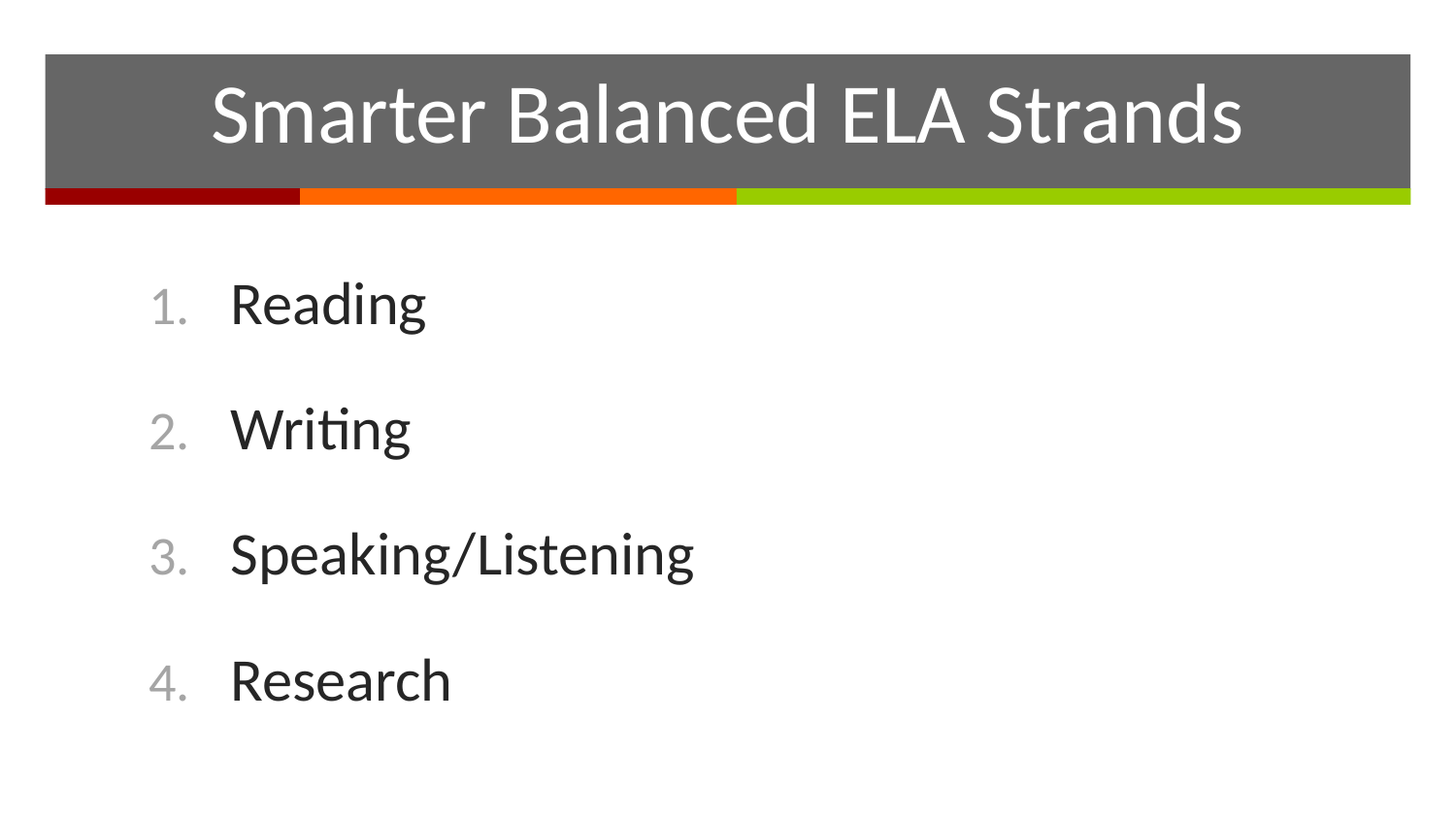

# Smarter Balanced ELA Strands
Reading
Writing
Speaking/Listening
Research